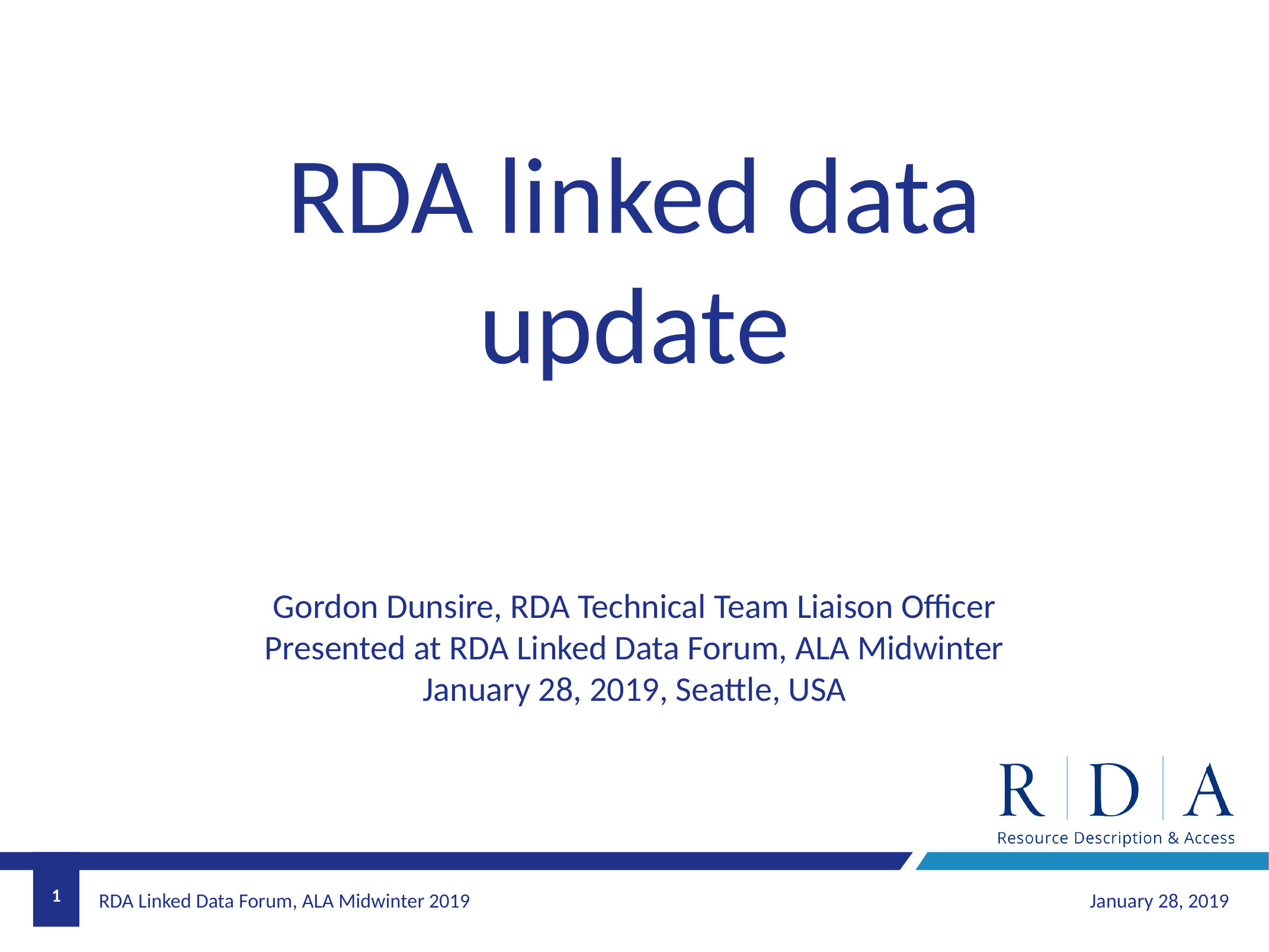

RDA linked data update
Gordon Dunsire, RDA Technical Team Liaison Officer
Presented at RDA Linked Data Forum, ALA Midwinter
January 28, 2019, Seattle, USA
1
January 28, 2019